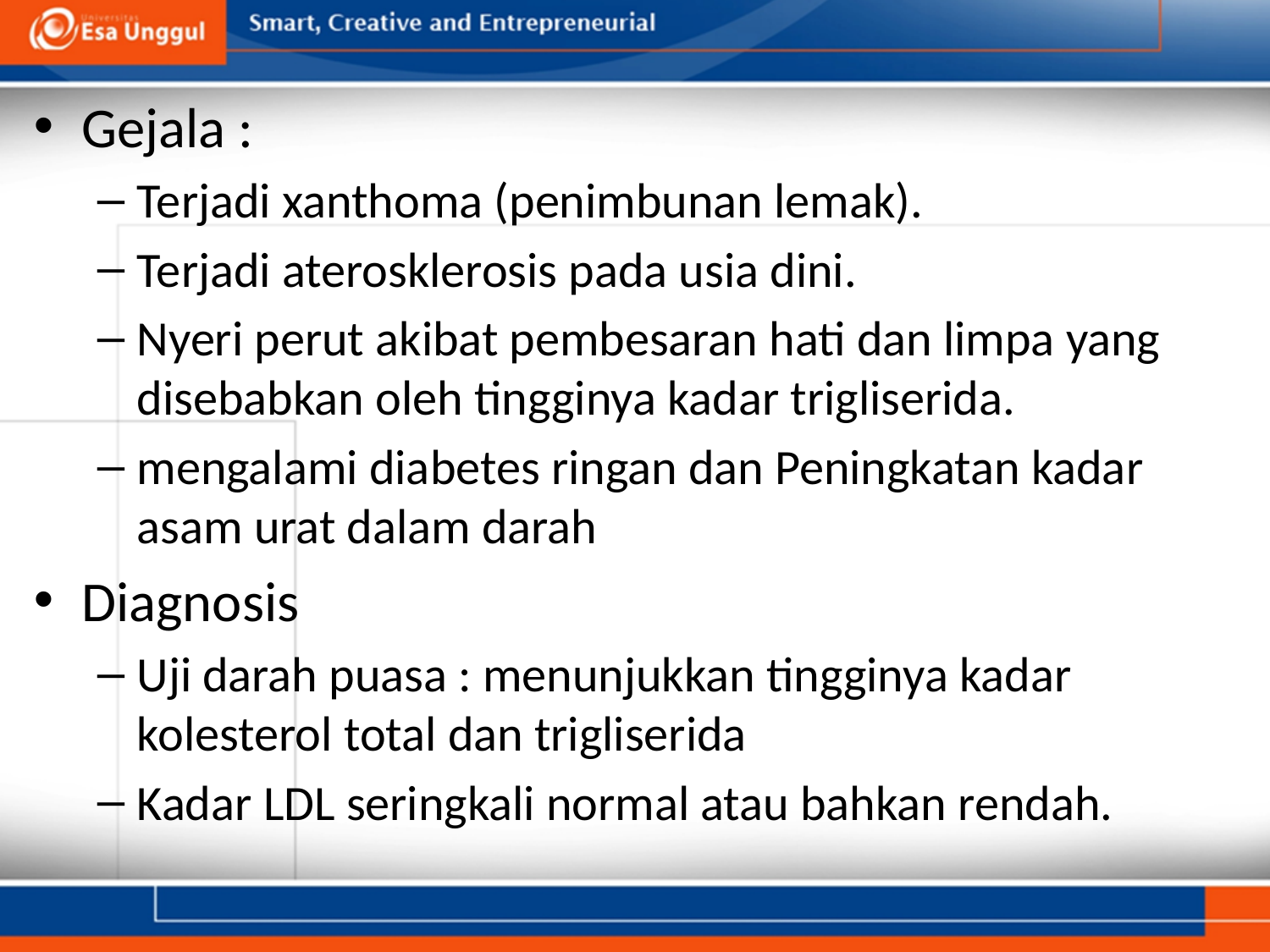

Gejala :
Terjadi xanthoma (penimbunan lemak).
Terjadi aterosklerosis pada usia dini.
Nyeri perut akibat pembesaran hati dan limpa yang disebabkan oleh tingginya kadar trigliserida.
mengalami diabetes ringan dan Peningkatan kadar asam urat dalam darah
Diagnosis
Uji darah puasa : menunjukkan tingginya kadar kolesterol total dan trigliserida
Kadar LDL seringkali normal atau bahkan rendah.